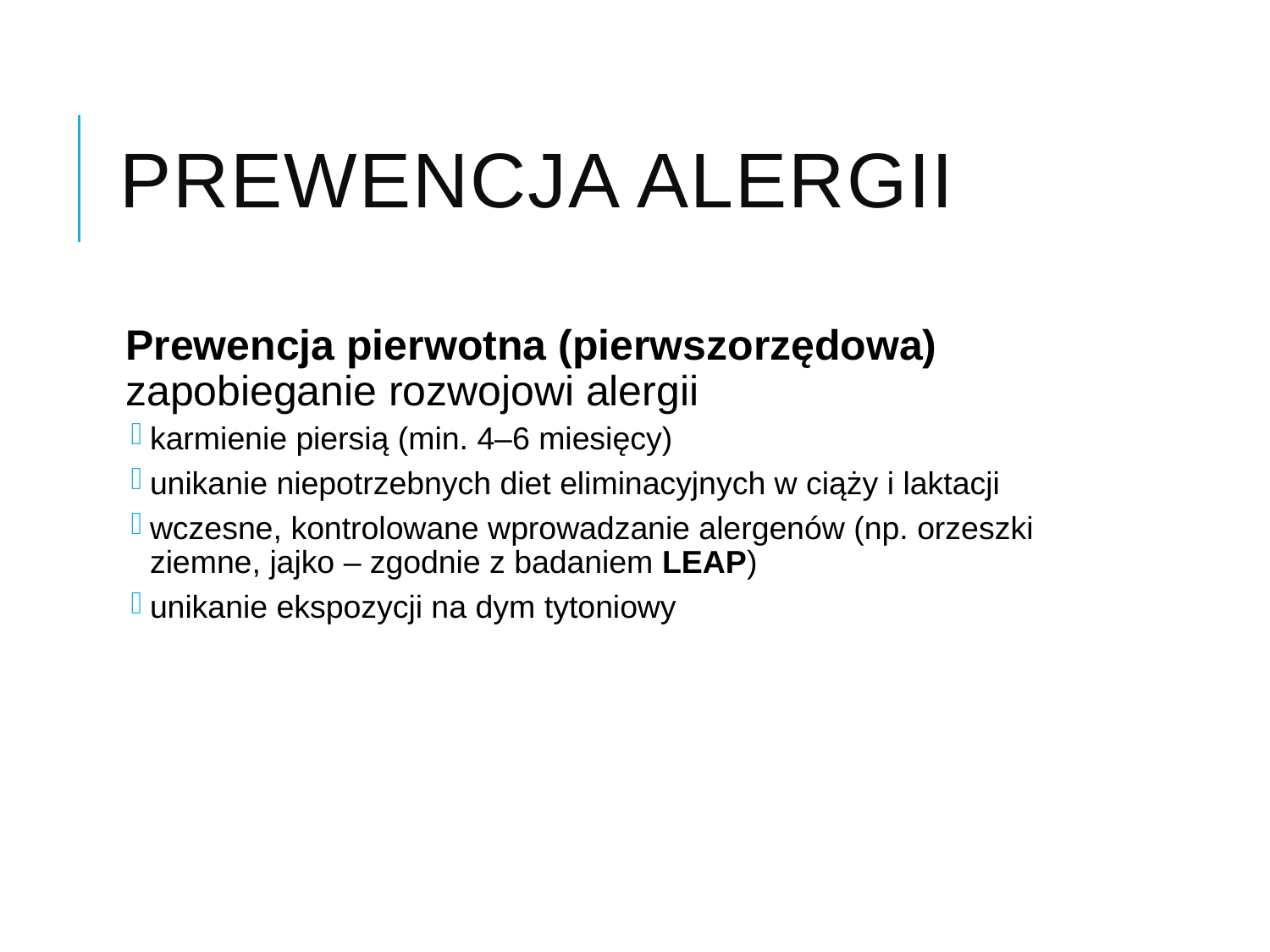

# Prewencja alergii
Prewencja pierwotna (pierwszorzędowa)
zapobieganie rozwojowi alergii
karmienie piersią (min. 4–6 miesięcy)
unikanie niepotrzebnych diet eliminacyjnych w ciąży i laktacji
wczesne, kontrolowane wprowadzanie alergenów (np. orzeszki ziemne, jajko – zgodnie z badaniem LEAP)
unikanie ekspozycji na dym tytoniowy